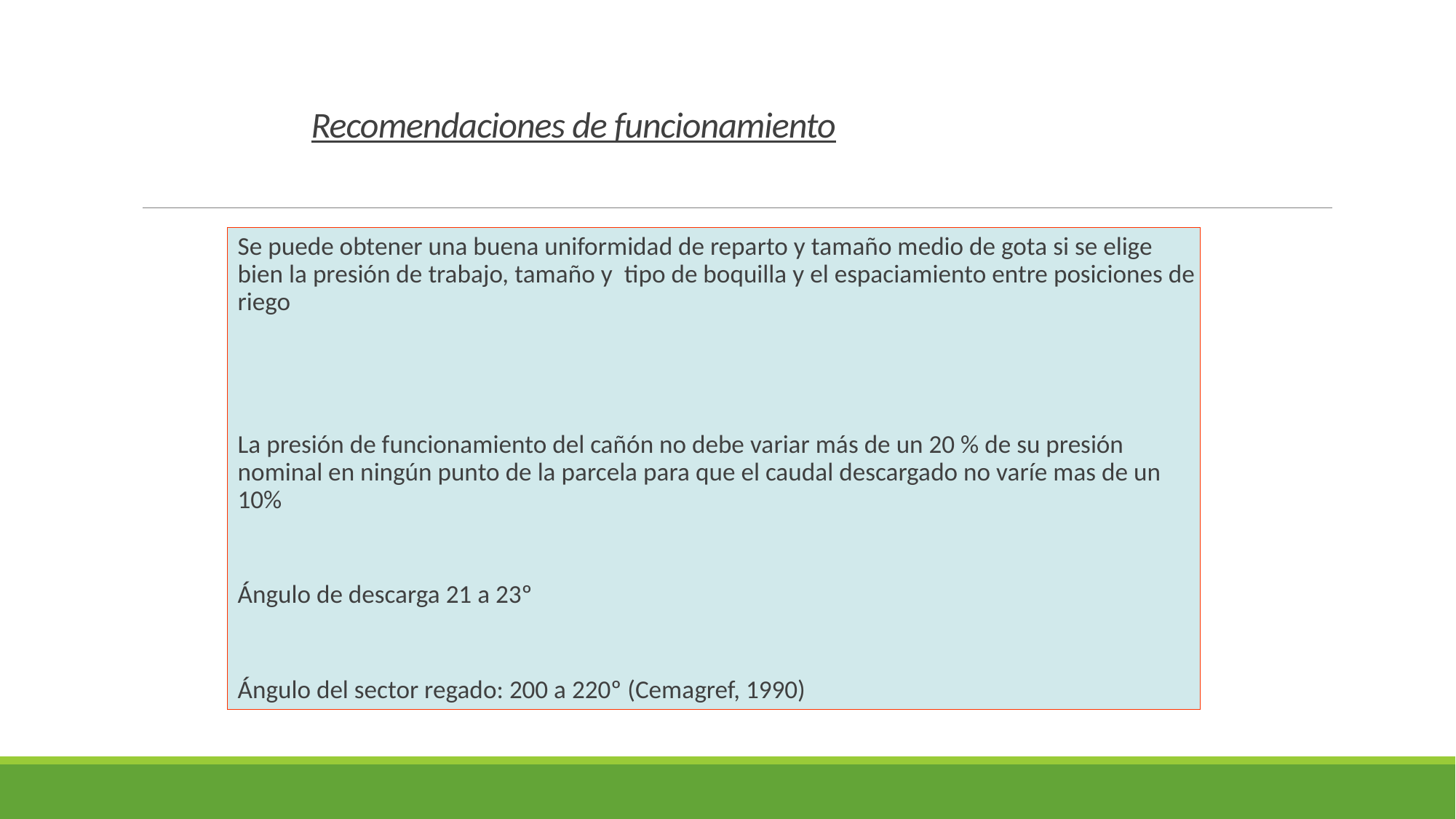

# Recomendaciones de funcionamiento
Se puede obtener una buena uniformidad de reparto y tamaño medio de gota si se elige bien la presión de trabajo, tamaño y  tipo de boquilla y el espaciamiento entre posiciones de riego

La presión de funcionamiento del cañón no debe variar más de un 20 % de su presión nominal en ningún punto de la parcela para que el caudal descargado no varíe mas de un 10%

Ángulo de descarga 21 a 23º

Ángulo del sector regado: 200 a 220º (Cemagref, 1990)